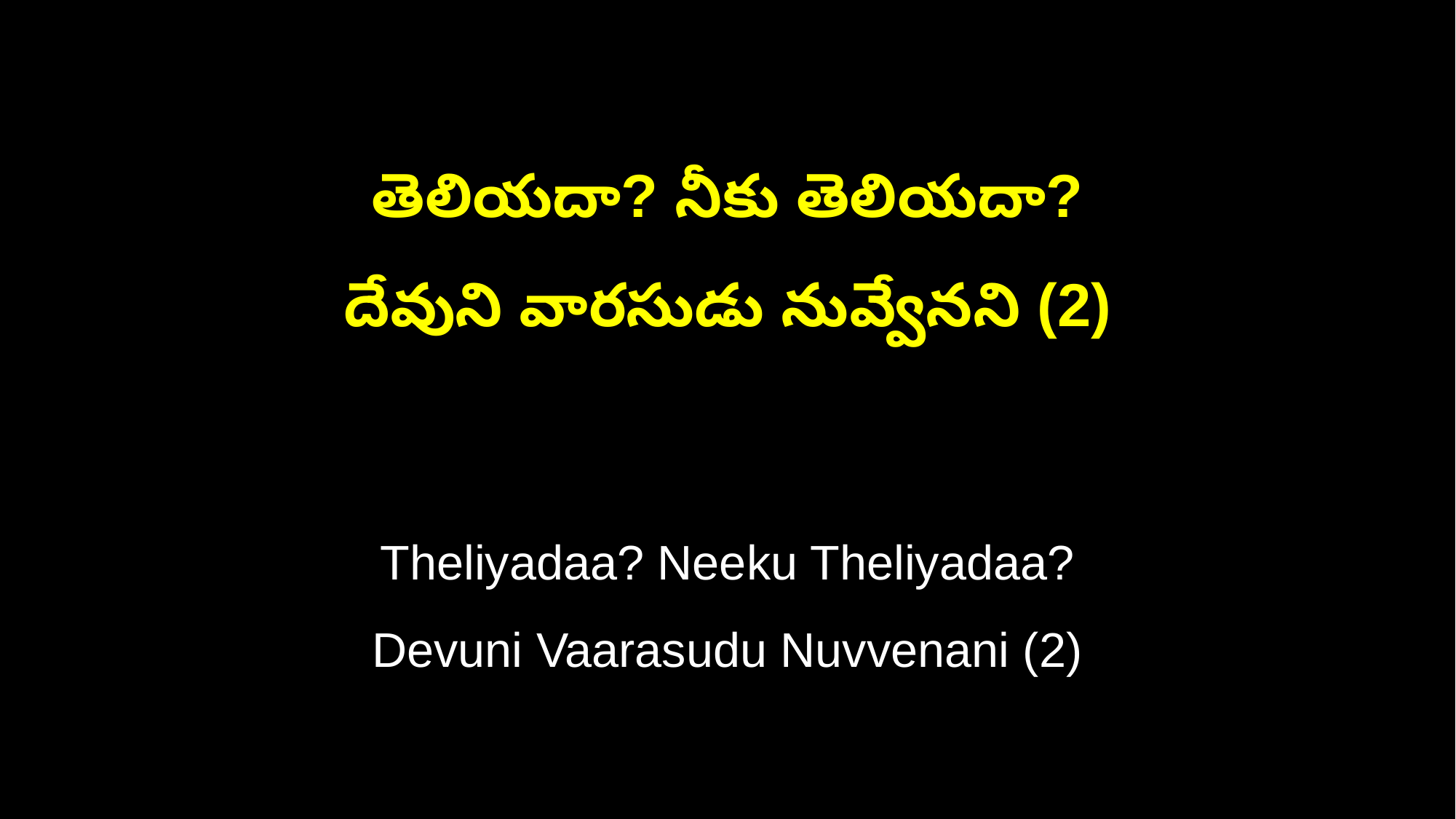

తెలియదా? నీకు తెలియదా?
దేవుని వారసుడు నువ్వేనని (2)
Theliyadaa? Neeku Theliyadaa?
Devuni Vaarasudu Nuvvenani (2)